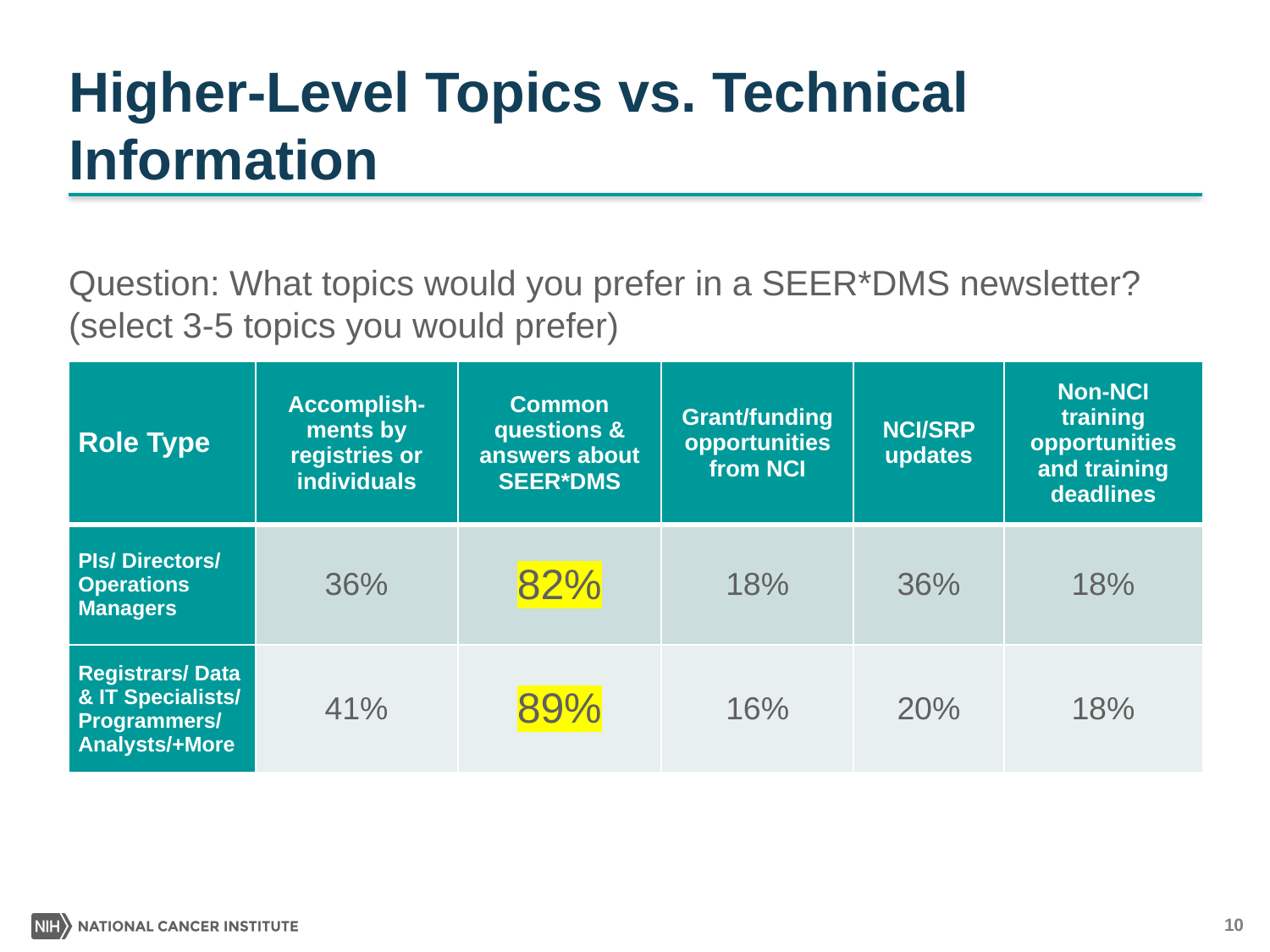

Higher-Level Topics vs. Technical Information
# Question: What topics would you prefer in a SEER*DMS newsletter? (select 3-5 topics you would prefer)
| Role Type | Accomplish-ments by registries or individuals | Common questions & answers about SEER\*DMS | Grant/funding opportunities from NCI | NCI/SRP updates | Non-NCI training opportunities and training deadlines |
| --- | --- | --- | --- | --- | --- |
| PIs/ Directors/ Operations Managers | 36% | 82% | 18% | 36% | 18% |
| Registrars/ Data & IT Specialists/ Programmers/ Analysts/+More | 41% | 89% | 16% | 20% | 18% |